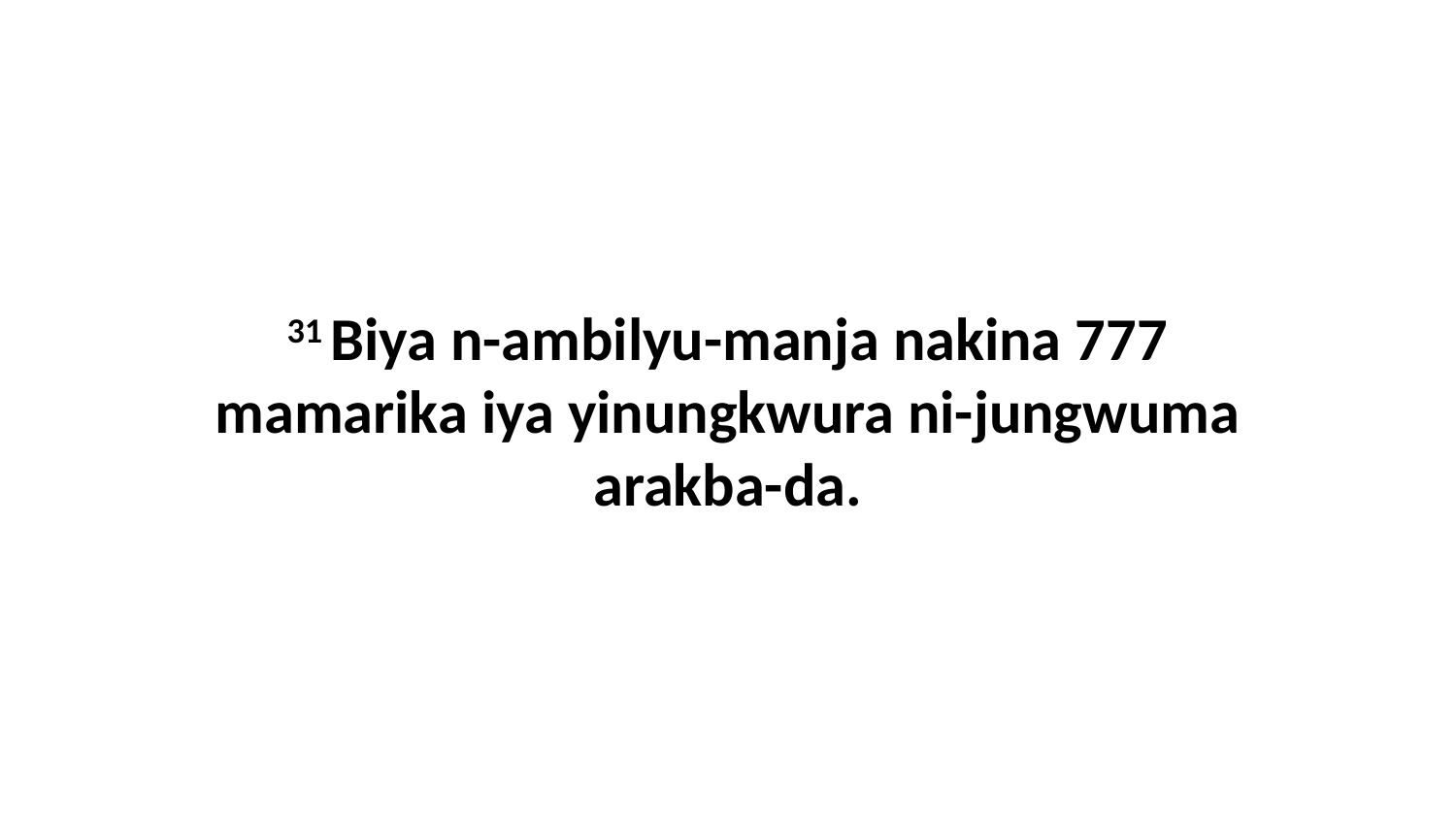

31 Biya n-ambilyu-manja nakina 777 mamarika iya yinungkwura ni-jungwuma arakba-da.